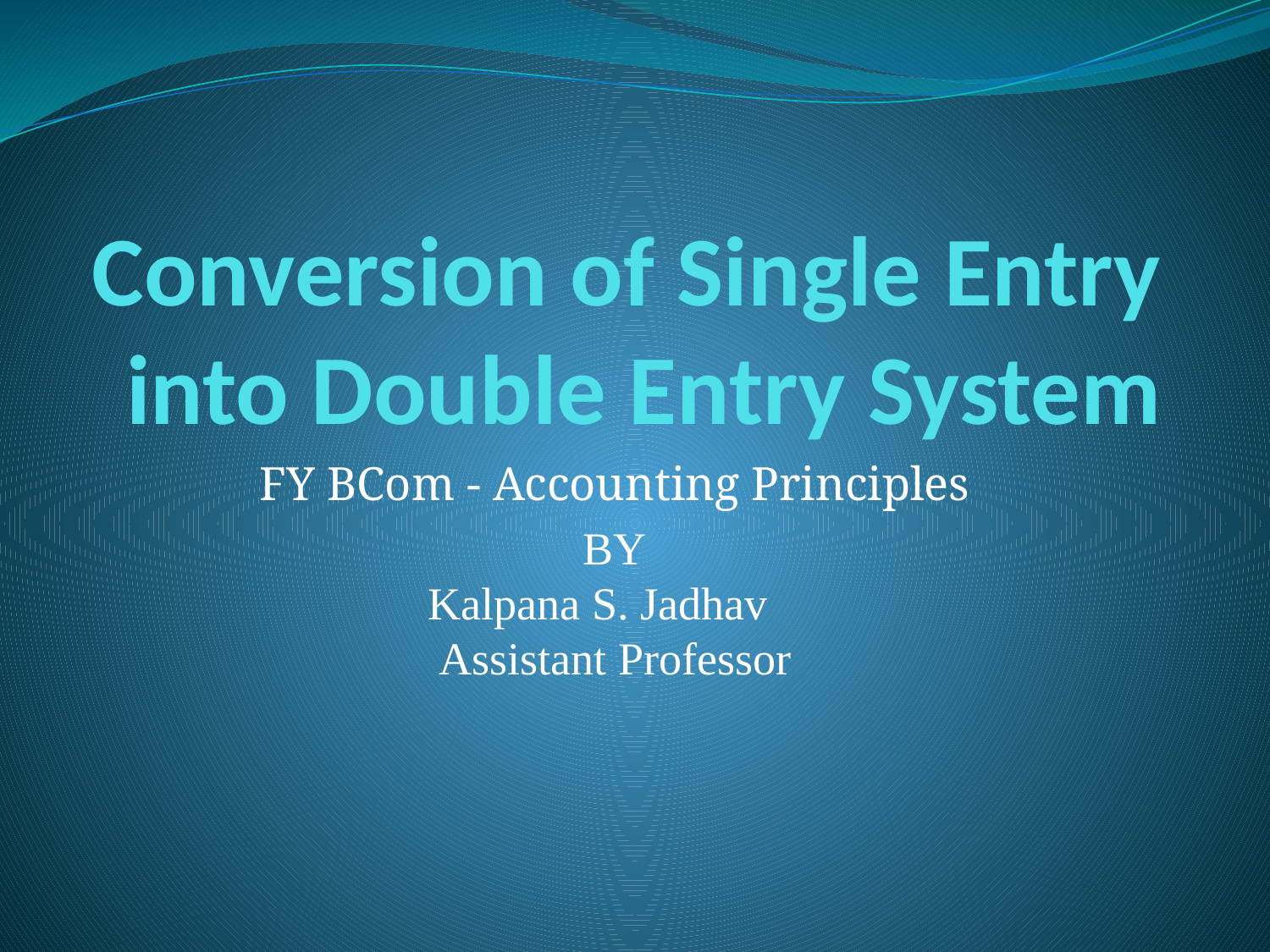

# Conversion of Single Entry into Double Entry System
FY BCom - Accounting Principles
BY
Kalpana S. Jadhav
Assistant Professor